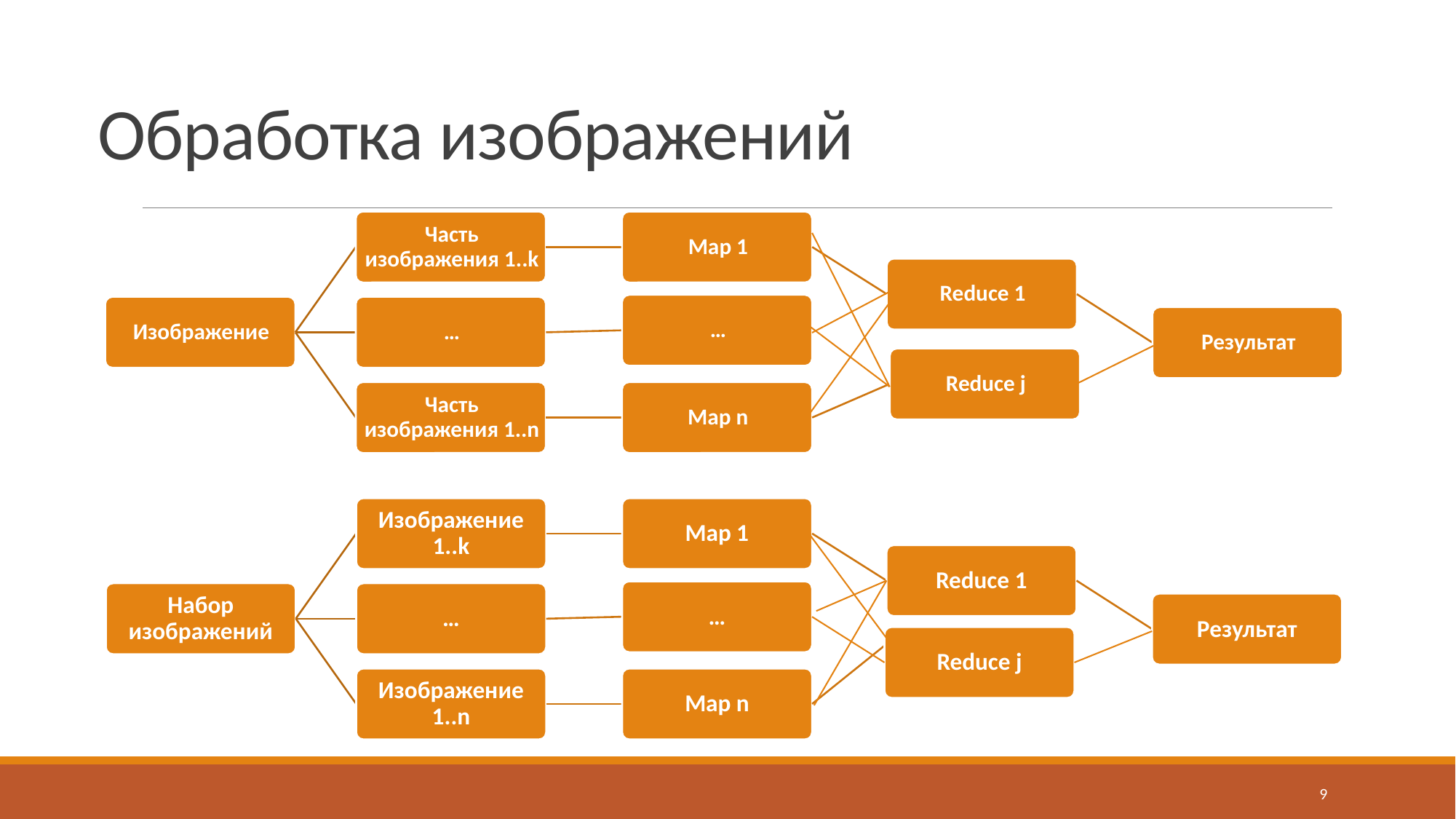

# Обработка изображений
Изображение

Часть изображения 1..k

Map 1

Reduce 1

Результат

…

…

Часть изображения 1..n

Map n

Reduce j

Изображение 1..k

Map 1

Reduce 1

…

Набор изображений

…

Результат

Reduce j

Изображение 1..n

Map n

9